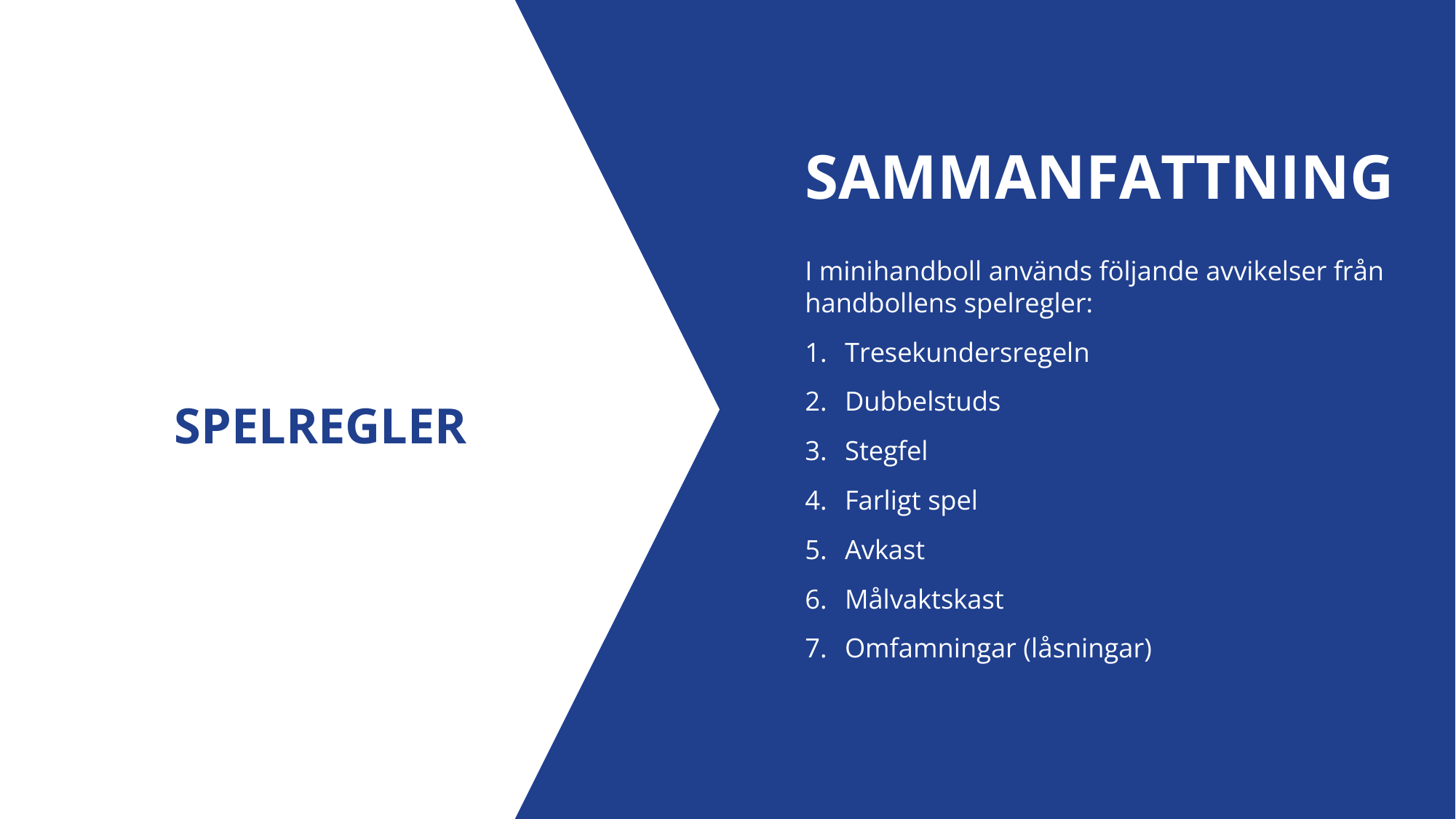

SAMMANFATTNING

I minihandboll används följande avvikelser från handbollens spelregler:
Tresekundersregeln
Dubbelstuds
Stegfel
Farligt spel
Avkast
Målvaktskast
Omfamningar (låsningar)

SPELREGLER